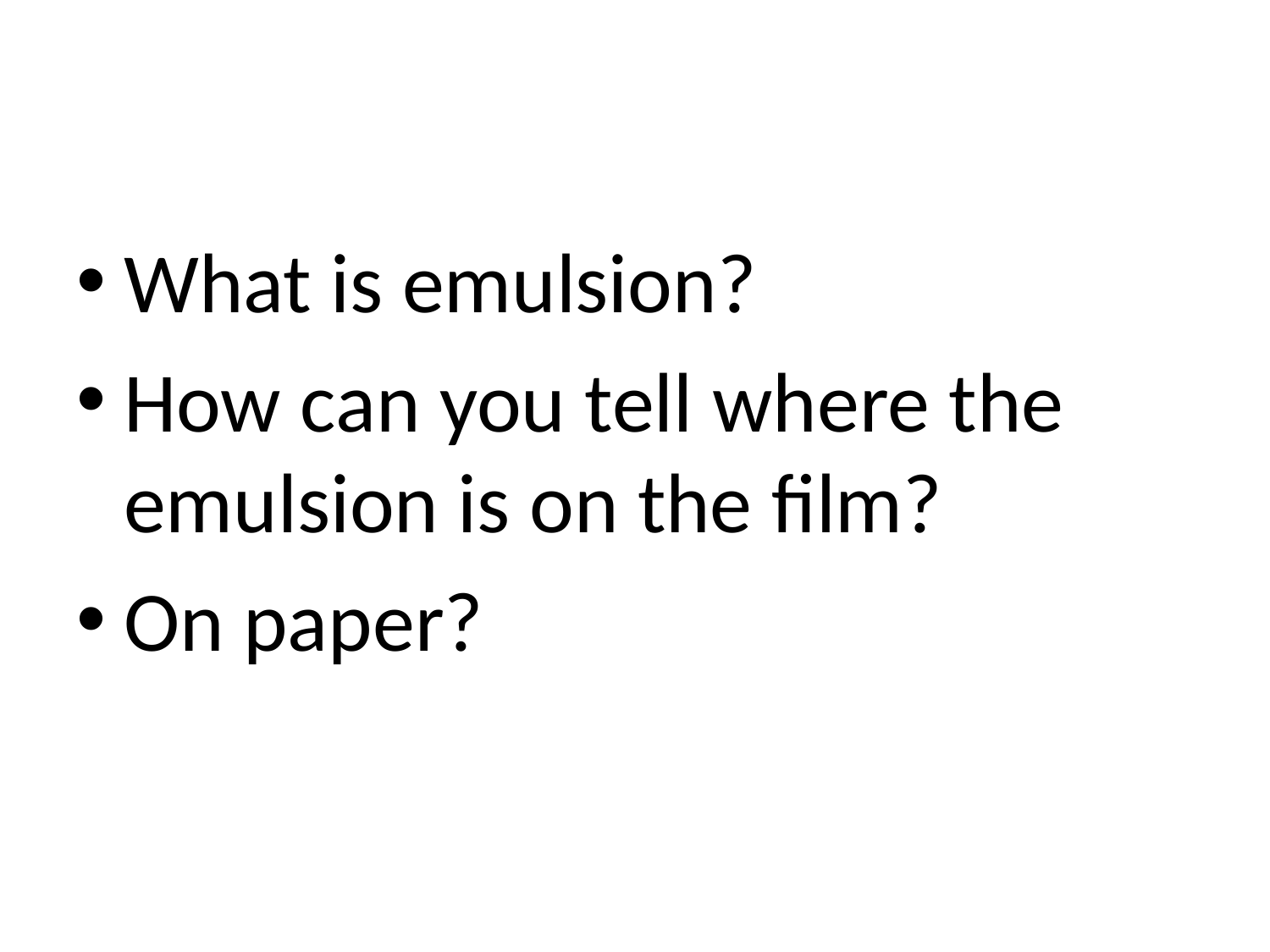

#
What is emulsion?
How can you tell where the emulsion is on the film?
On paper?